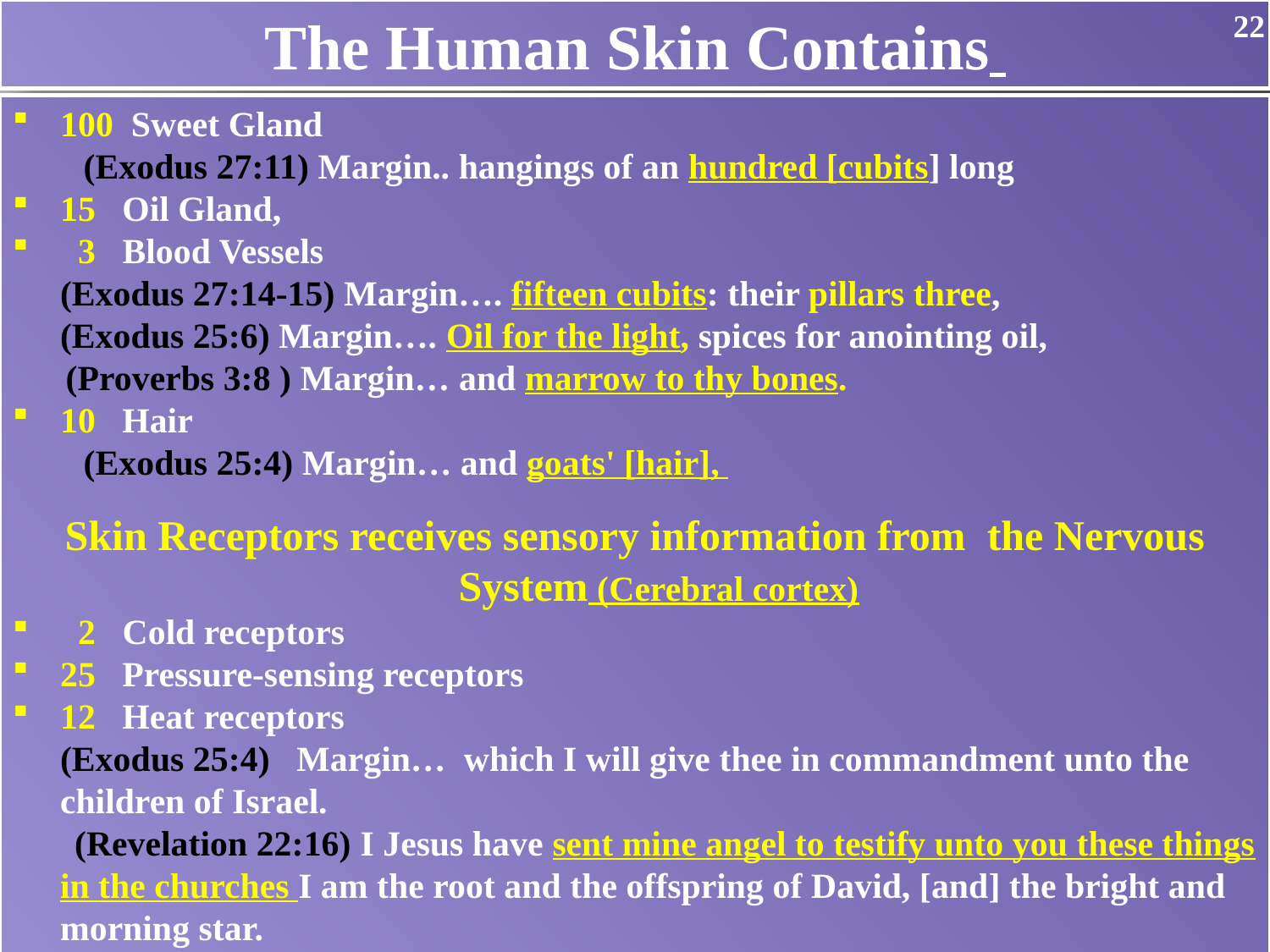

The Human Skin Contains
22
100  Sweet Gland
        (Exodus 27:11) Margin.. hangings of an hundred [cubits] long
15   Oil Gland,
  3   Blood Vessels
 	(Exodus 27:14-15) Margin…. fifteen cubits: their pillars three,
	(Exodus 25:6) Margin…. Oil for the light, spices for anointing oil,
      (Proverbs 3:8 ) Margin… and marrow to thy bones.
10   Hair
        (Exodus 25:4) Margin… and goats' [hair],

Skin Receptors receives sensory information from  the Nervous System (Cerebral cortex)
  2   Cold receptors
25   Pressure-sensing receptors
12   Heat receptors
 	(Exodus 25:4)   Margin…  which I will give thee in commandment unto the children of Israel.
       (Revelation 22:16) I Jesus have sent mine angel to testify unto you these things in the churches I am the root and the offspring of David, [and] the bright and morning star.